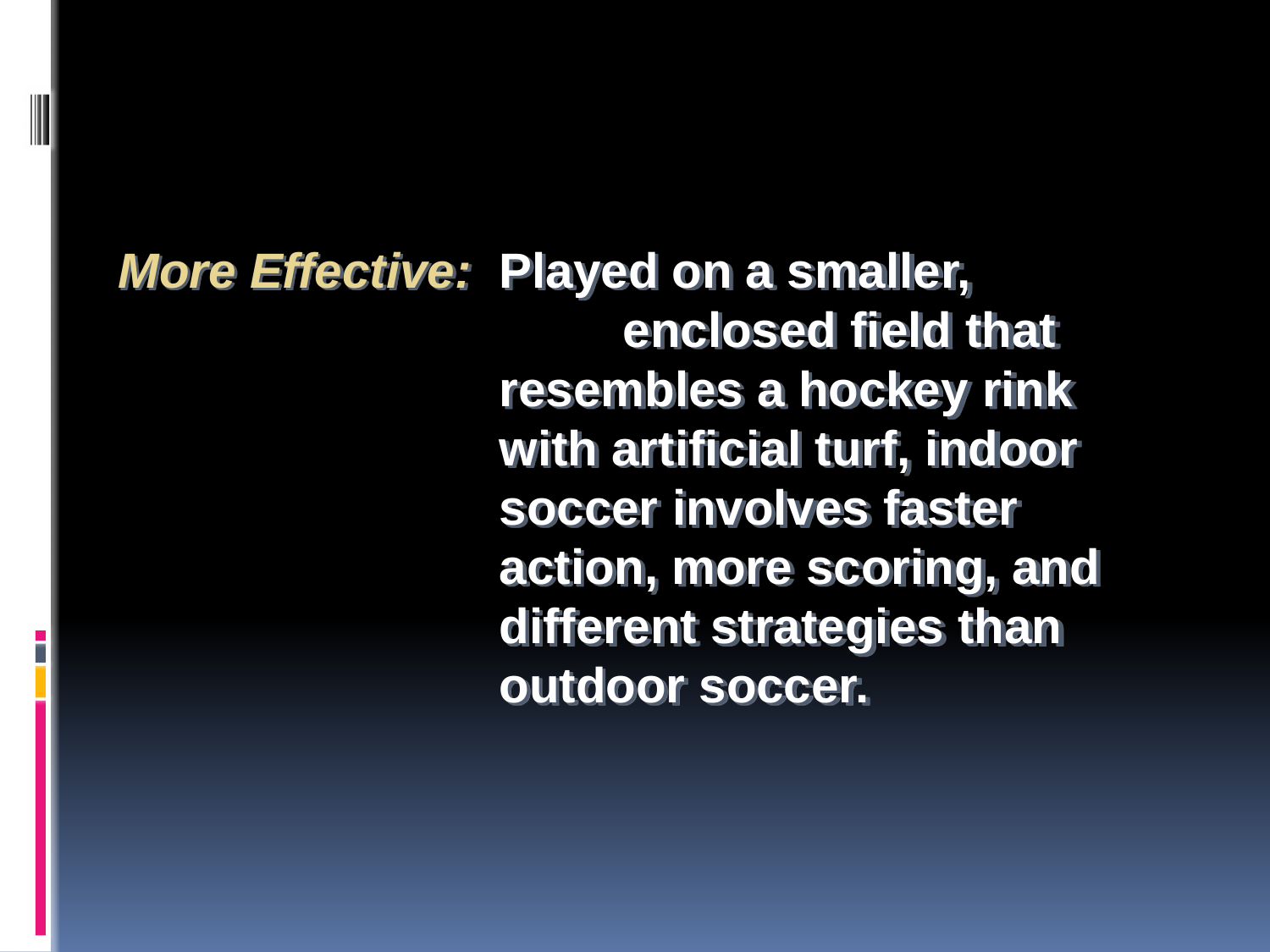

More Effective:	Played on a smaller, 					         enclosed field that
			resembles a hockey rink
			with artificial turf, indoor
			soccer involves faster
			action, more scoring, and
			different strategies than
			outdoor soccer.